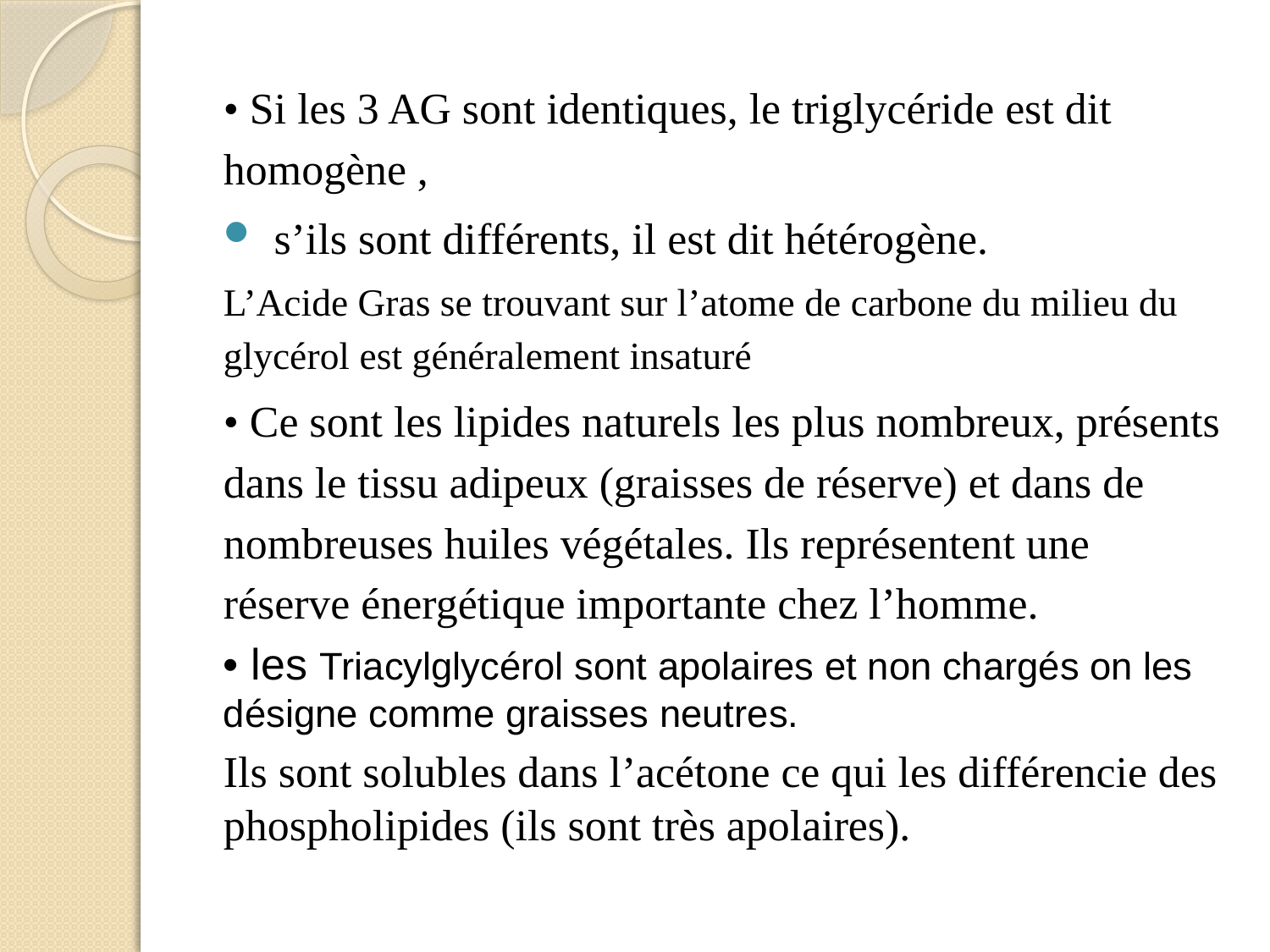

• Si les 3 AG sont identiques, le triglycéride est dit homogène ,
 s’ils sont différents, il est dit hétérogène.
L’Acide Gras se trouvant sur l’atome de carbone du milieu du glycérol est généralement insaturé
• Ce sont les lipides naturels les plus nombreux, présents dans le tissu adipeux (graisses de réserve) et dans de nombreuses huiles végétales. Ils représentent une réserve énergétique importante chez l’homme.
• les Triacylglycérol sont apolaires et non chargés on les désigne comme graisses neutres.
Ils sont solubles dans l’acétone ce qui les différencie des phospholipides (ils sont très apolaires).